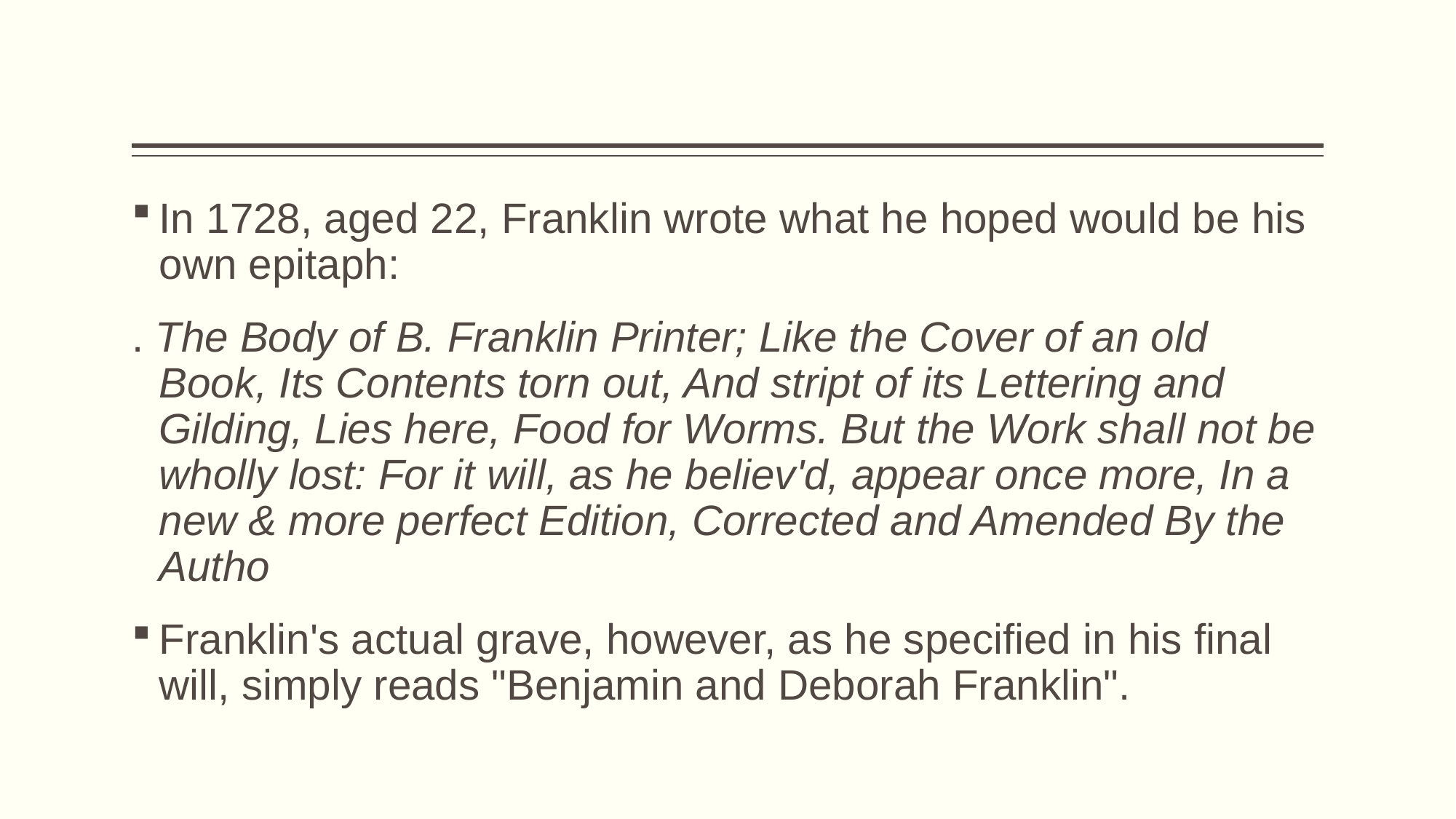

#
In 1728, aged 22, Franklin wrote what he hoped would be his own epitaph:
. The Body of B. Franklin Printer; Like the Cover of an old Book, Its Contents torn out, And stript of its Lettering and Gilding, Lies here, Food for Worms. But the Work shall not be wholly lost: For it will, as he believ'd, appear once more, In a new & more perfect Edition, Corrected and Amended By the Autho
Franklin's actual grave, however, as he specified in his final will, simply reads "Benjamin and Deborah Franklin".